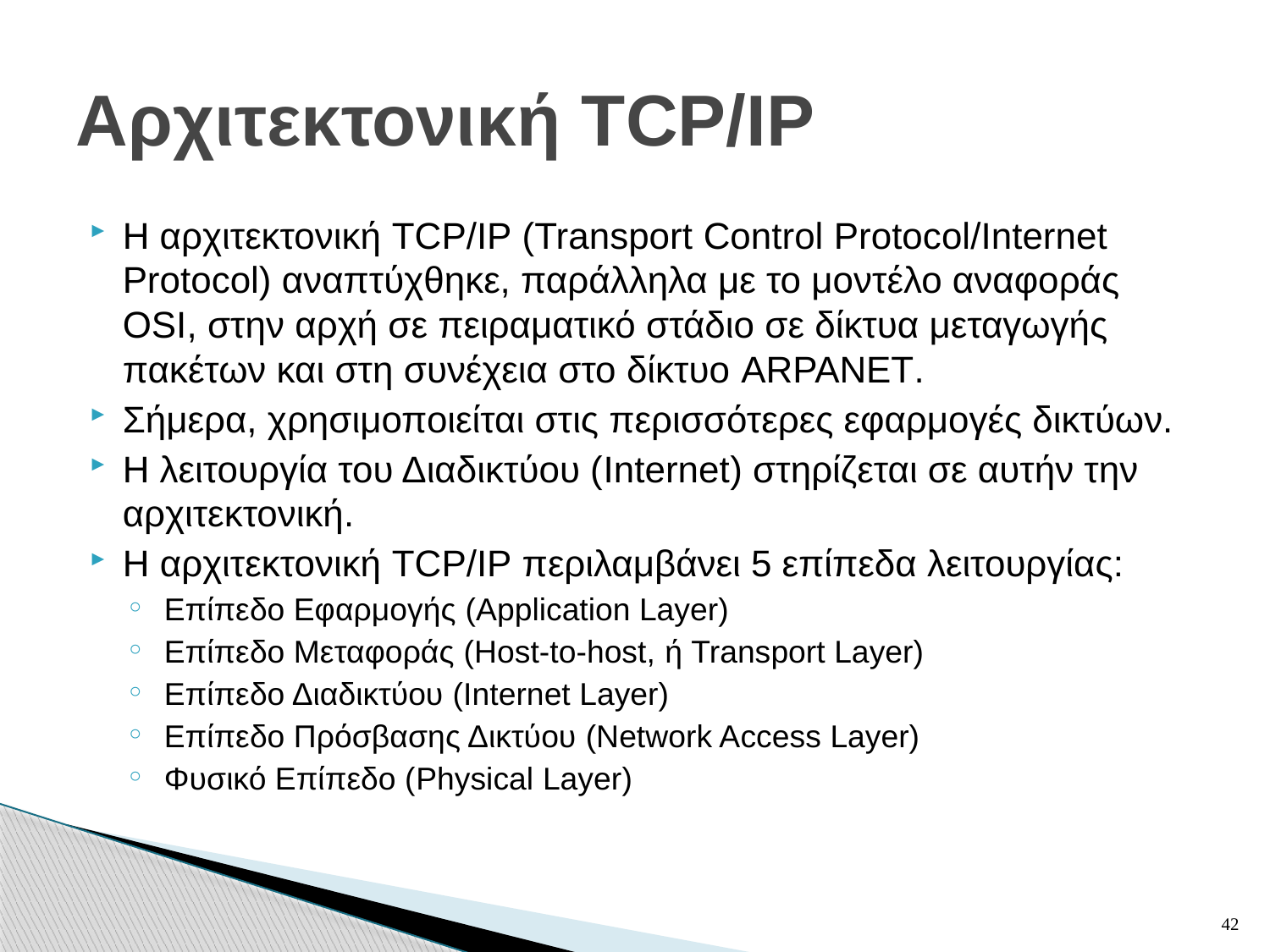

# Αρχιτεκτονική TCP/IP
Η αρχιτεκτονική TCP/IP (Transport Control Protocol/Internet Protocol) αναπτύχθηκε, παράλληλα με το μοντέλο αναφοράς OSI, στην αρχή σε πειραματικό στάδιο σε δίκτυα μεταγωγής πακέτων και στη συνέχεια στο δίκτυο ARPANET.
Σήμερα, χρησιμοποιείται στις περισσότερες εφαρμογές δικτύων.
Η λειτουργία του Διαδικτύου (Internet) στηρίζεται σε αυτήν την αρχιτεκτονική.
H αρχιτεκτονική TCP/IP περιλαμβάνει 5 επίπεδα λειτουργίας:
 Επίπεδο Εφαρμογής (Application Layer)
 Επίπεδο Μεταφοράς (Host-to-host, ή Transport Layer)
 Επίπεδο Διαδικτύου (Internet Layer)
 Επίπεδο Πρόσβασης Δικτύου (Network Access Layer)
 Φυσικό Επίπεδο (Physical Layer)
42